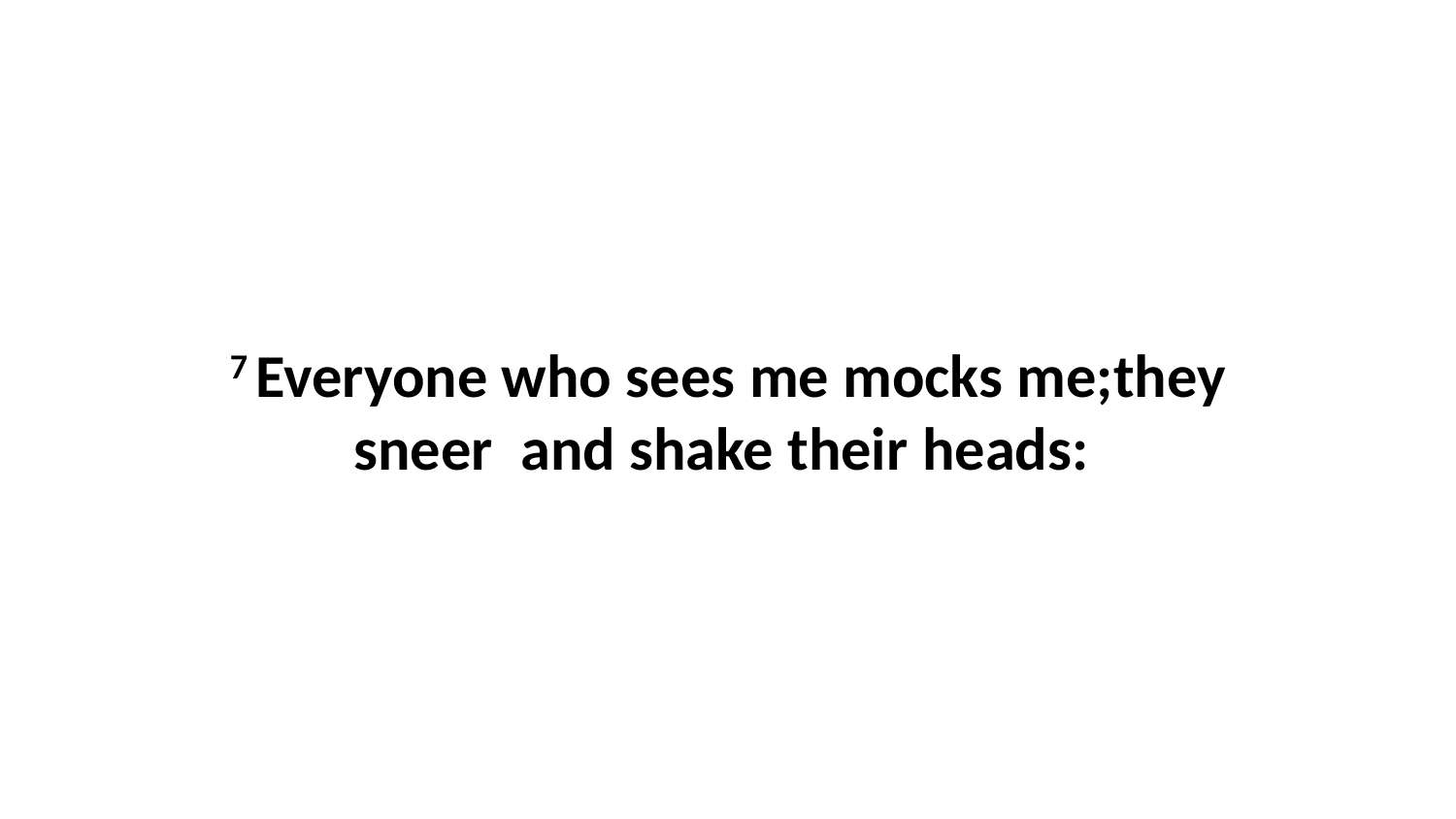

7 Everyone who sees me mocks me;they sneer  and shake their heads: